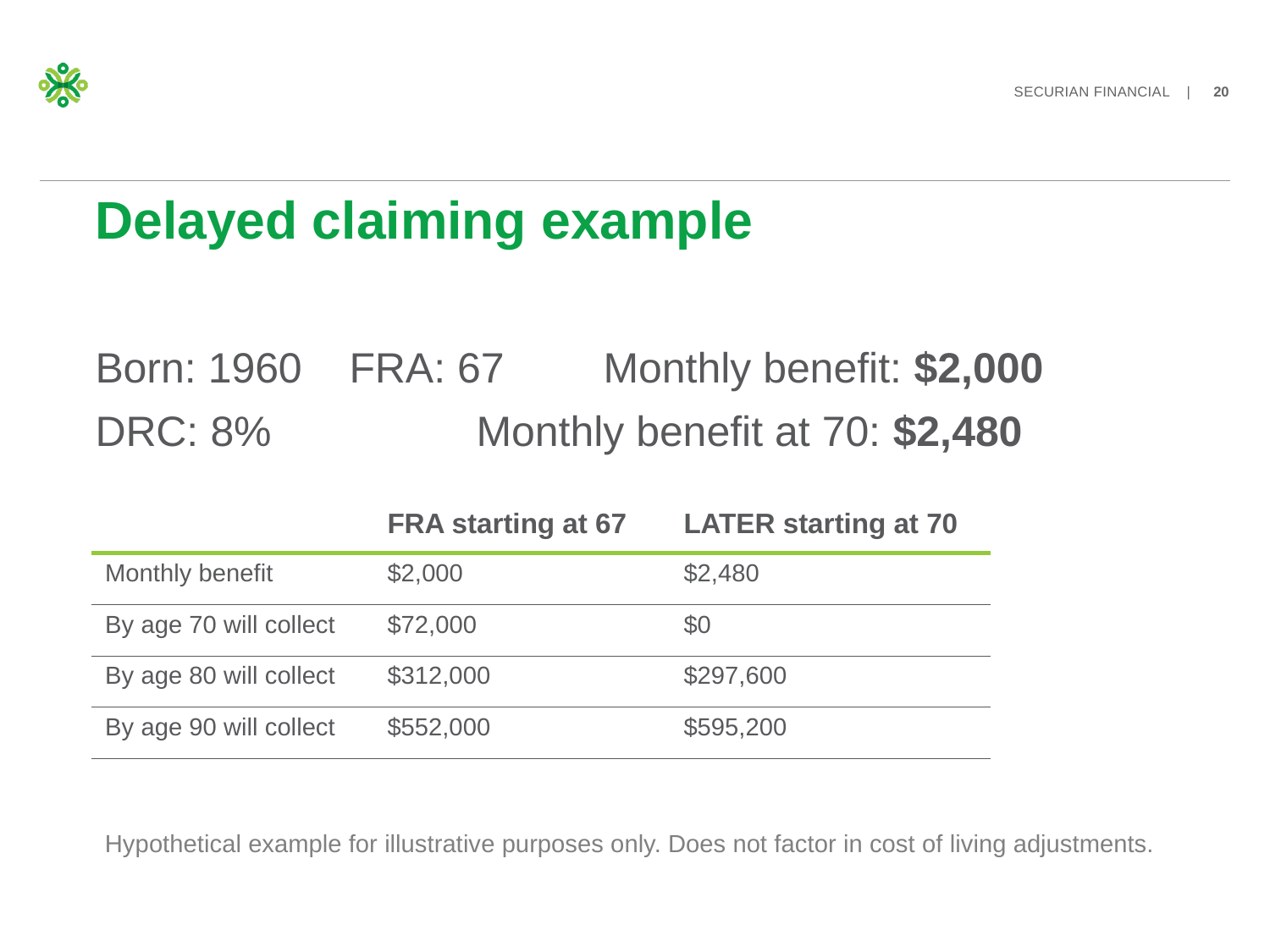

# Delayed claiming example
Born: 1960	FRA: 67	Monthly benefit: $2,000
DRC: 8%		Monthly benefit at 70: $2,480

|  | FRA starting at 67 | LATER starting at 70 |
| --- | --- | --- |
| Monthly benefit | $2,000 | $2,480 |
| By age 70 will collect | $72,000 | $0 |
| By age 80 will collect | $312,000 | $297,600 |
| By age 90 will collect | $552,000 | $595,200 |
Hypothetical example for illustrative purposes only. Does not factor in cost of living adjustments.